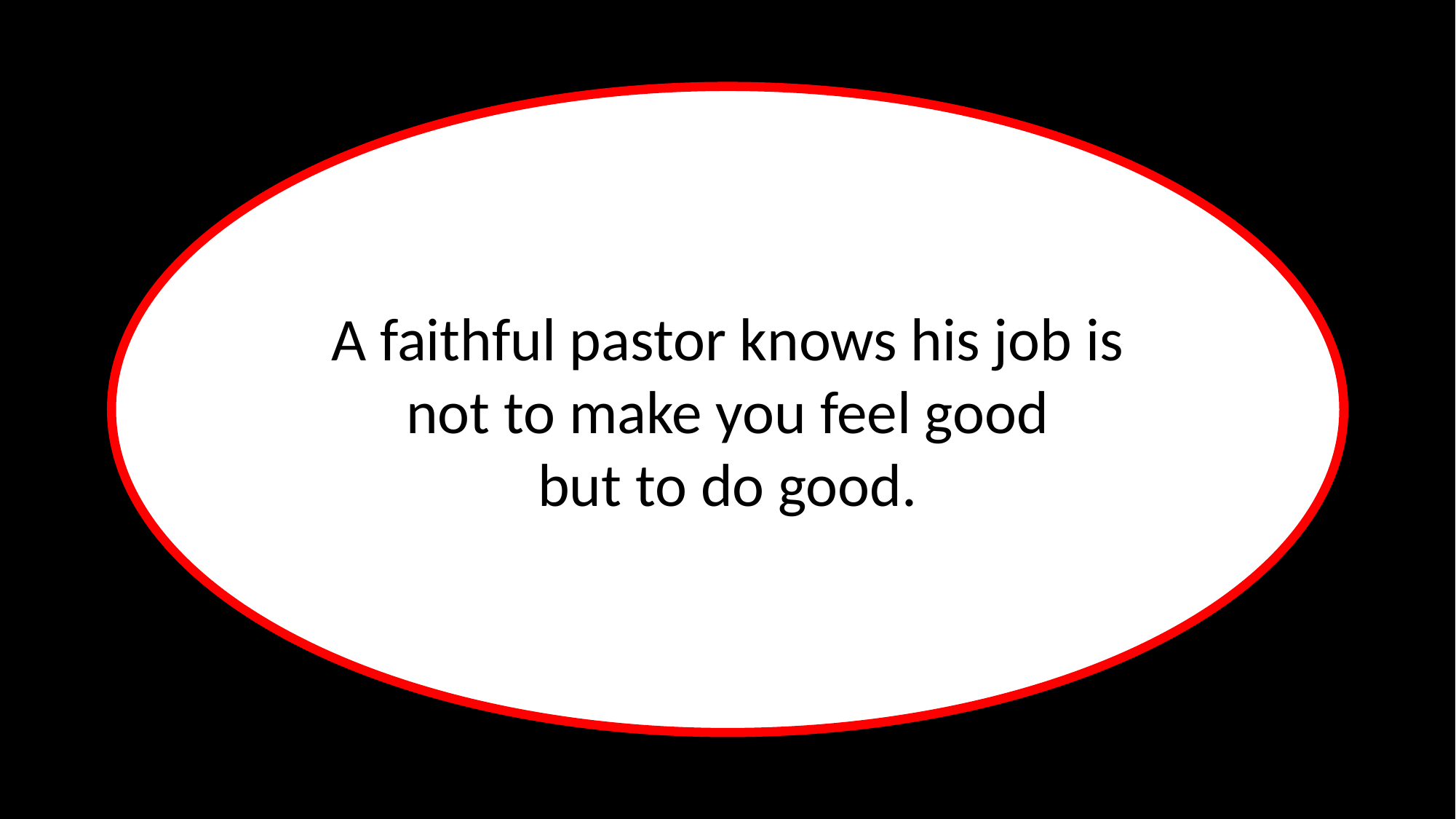

A faithful pastor knows his job is not to make you feel good
but to do good.